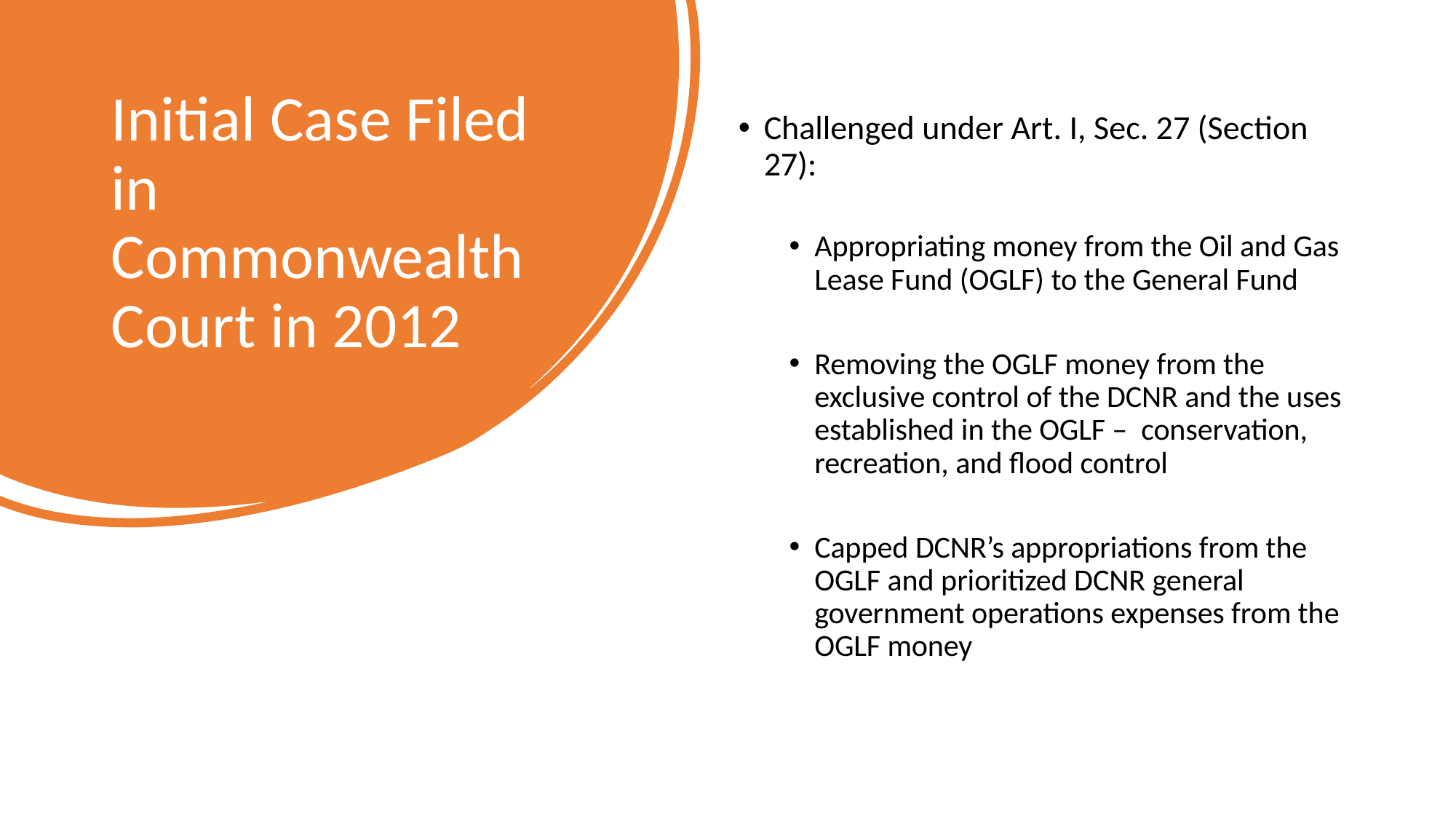

# Initial Case Filed in Commonwealth Court in 2012
Challenged under Art. I, Sec. 27 (Section 27):

Appropriating money from the Oil and Gas Lease Fund (OGLF) to the General Fund

Removing the OGLF money from the exclusive control of the DCNR and the uses established in the OGLF –  conservation, recreation, and flood control

Capped DCNR’s appropriations from the OGLF and prioritized DCNR general government operations expenses from the OGLF money